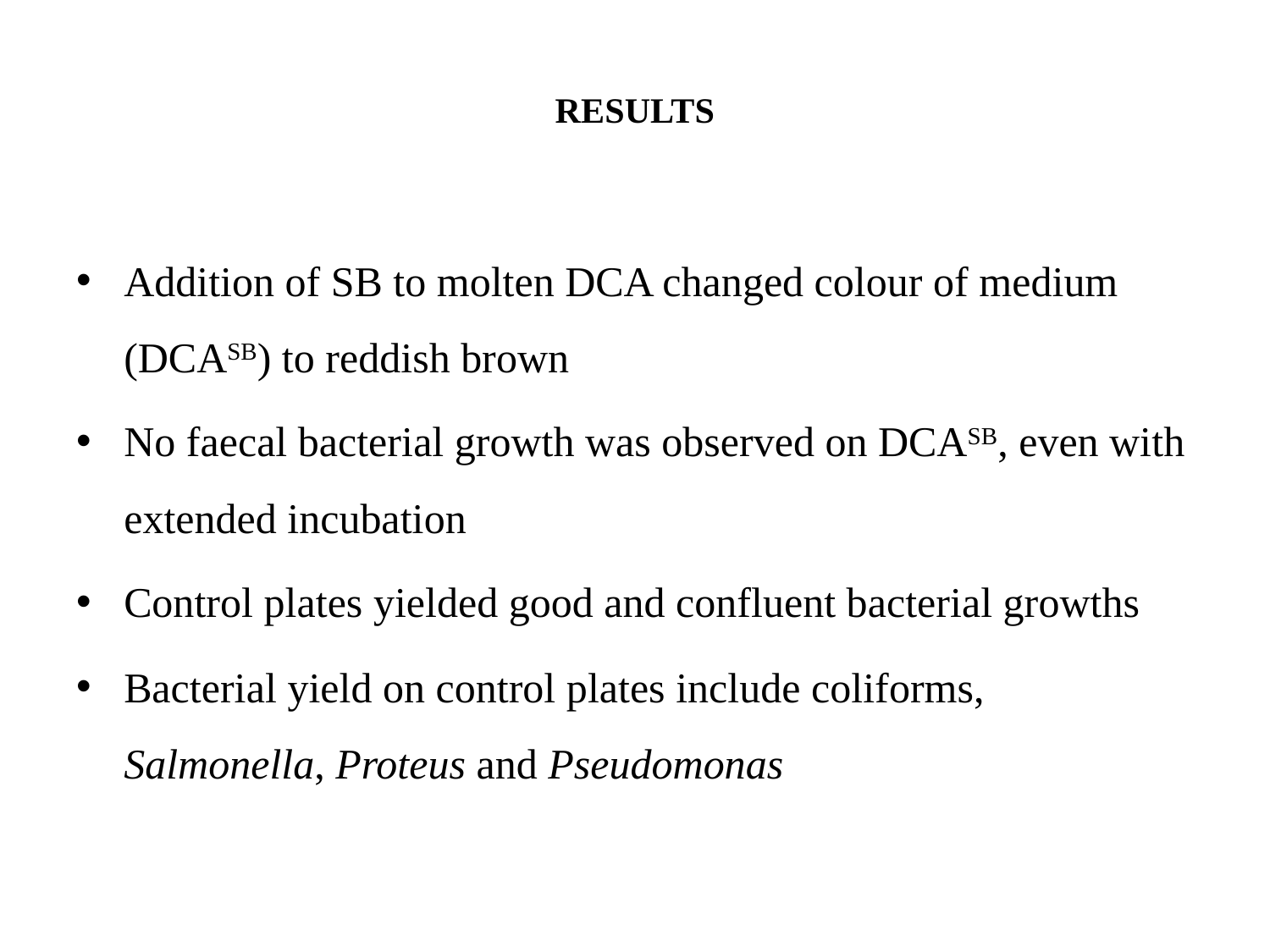

# RESULTS
Addition of SB to molten DCA changed colour of medium (DCASB) to reddish brown
No faecal bacterial growth was observed on DCASB, even with extended incubation
Control plates yielded good and confluent bacterial growths
Bacterial yield on control plates include coliforms, Salmonella, Proteus and Pseudomonas